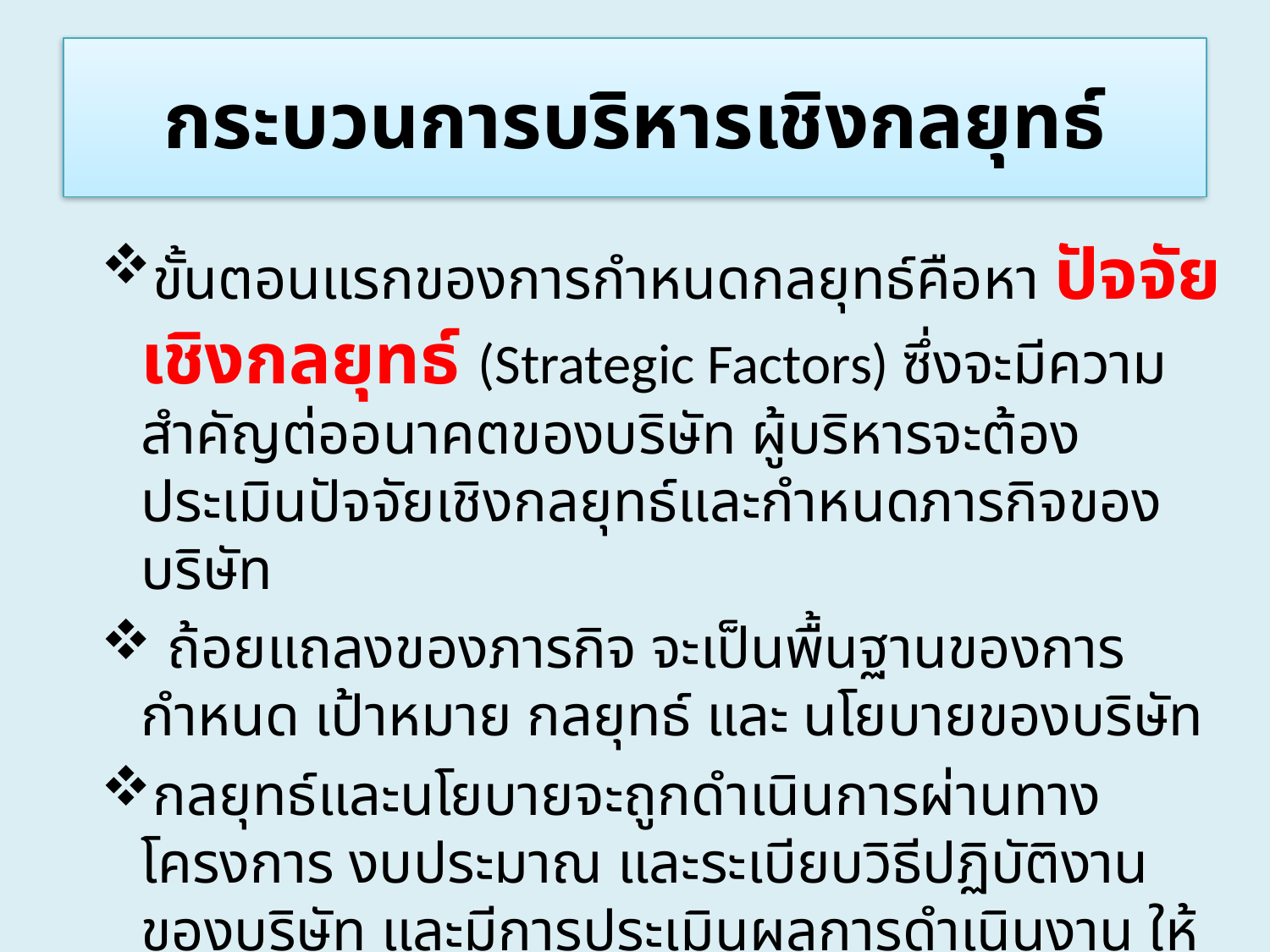

# กระบวนการบริหารเชิงกลยุทธ์
ขั้นตอนแรกของการกำหนดกลยุทธ์คือหา ปัจจัยเชิงกลยุทธ์ (Strategic Factors) ซึ่งจะมีความสำคัญต่ออนาคตของบริษัท ผู้บริหารจะต้องประเมินปัจจัยเชิงกลยุทธ์และกำหนดภารกิจของบริษัท
 ถ้อยแถลงของภารกิจ จะเป็นพื้นฐานของการกำหนด เป้าหมาย กลยุทธ์ และ นโยบายของบริษัท
กลยุทธ์และนโยบายจะถูกดำเนินการผ่านทางโครงการ งบประมาณ และระเบียบวิธีปฏิบัติงานของบริษัท และมีการประเมินผลการดำเนินงาน ให้เป็นข้อมูลป้อนกลับเพื่อการควบคุมการดำเนินงานให้บรรลุเป้าหมายที่กำหนดไว้